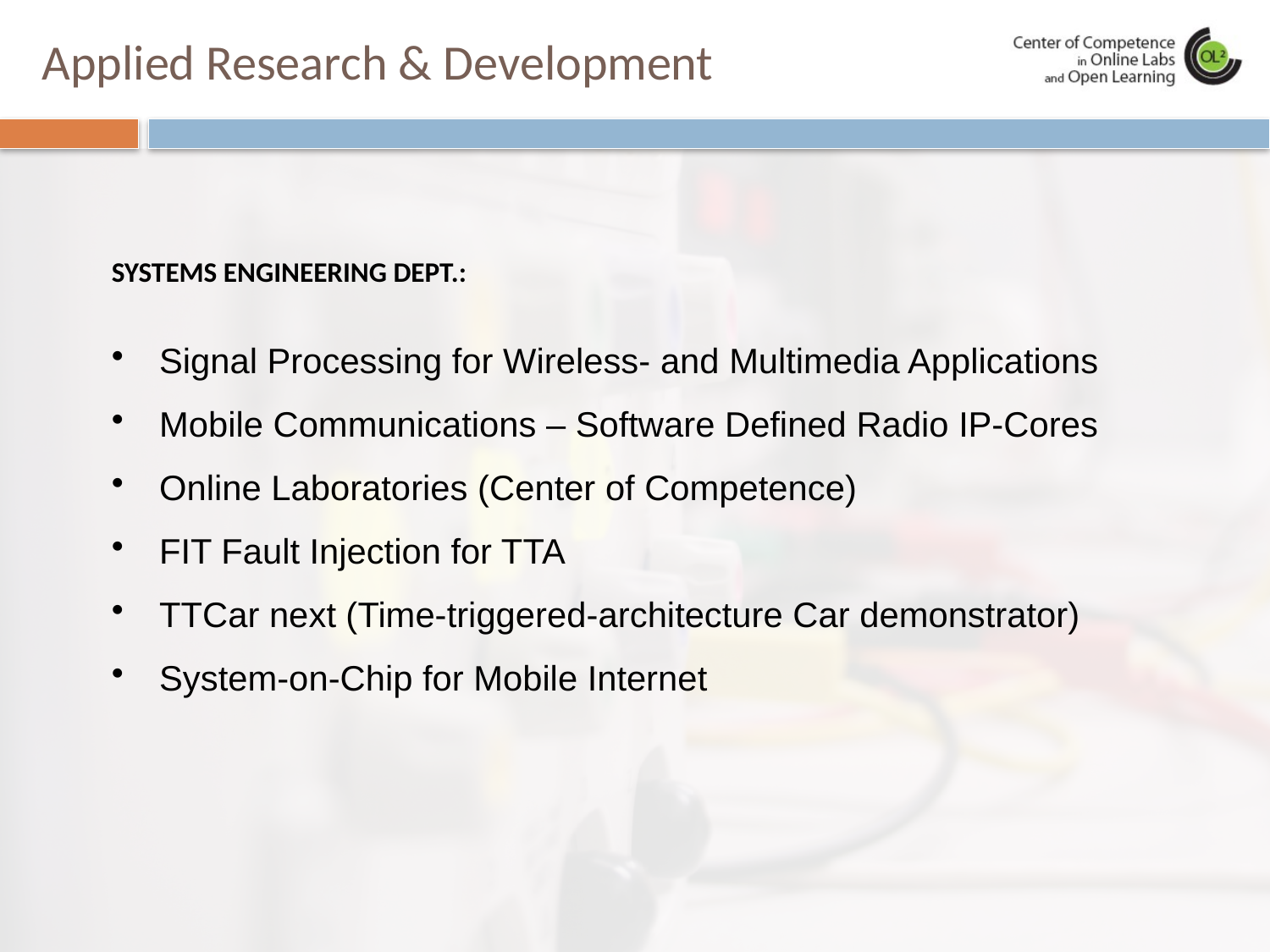

Applied Research & Development
SYSTEMS ENGINEERING DEPT.:

Signal Processing for Wireless- and Multimedia Applications
Mobile Communications – Software Defined Radio IP-Cores
Online Laboratories (Center of Competence)
FIT Fault Injection for TTA
TTCar next (Time-triggered-architecture Car demonstrator)
System-on-Chip for Mobile Internet